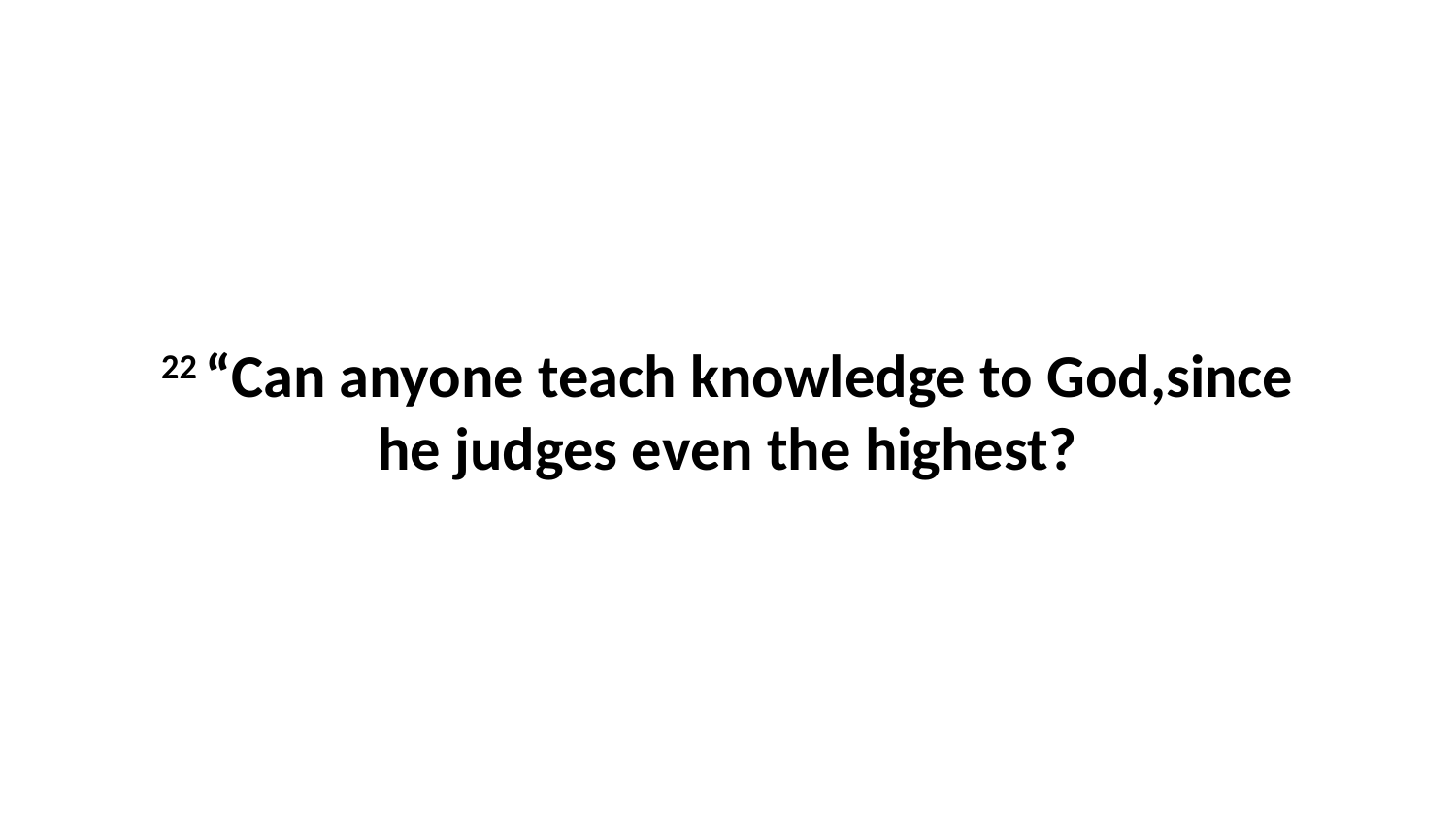

22 “Can anyone teach knowledge to God,since he judges even the highest?